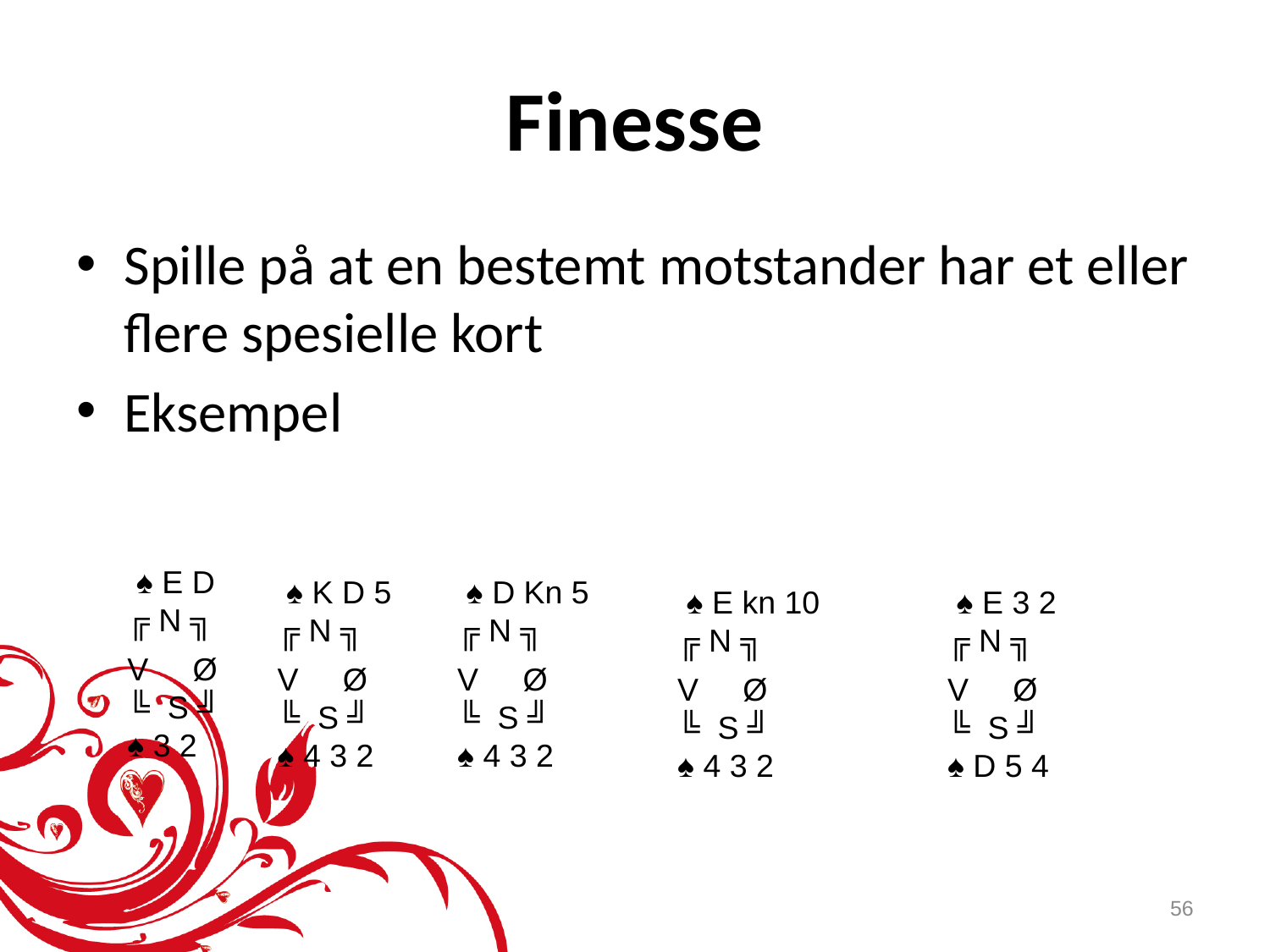

# Finesse
Spille på at en bestemt motstander har et eller flere spesielle kort
Eksempel
 ♠ E D
╔ N ╗
V     Ø
╚  S ╝
♠ 3 2
 ♠ K D 5
╔ N ╗
V     Ø
╚  S ╝
♠ 4 3 2
 ♠ D Kn 5
╔ N ╗
V     Ø
╚  S ╝
♠ 4 3 2
 ♠ E kn 10
╔ N ╗
V     Ø
╚  S ╝
♠ 4 3 2
 ♠ E 3 2
╔ N ╗
V     Ø
╚  S ╝
♠ D 5 4
56